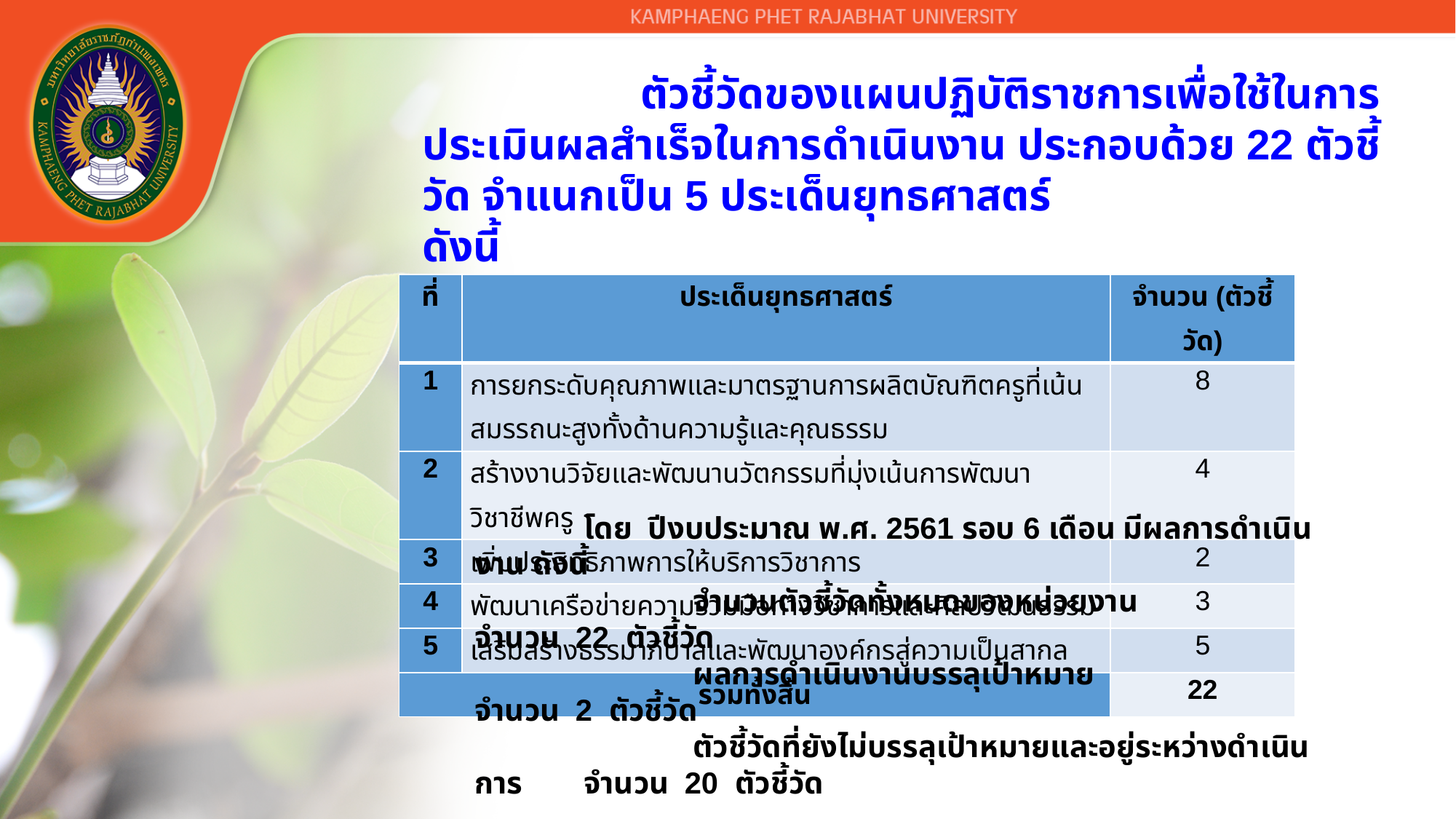

ตัวชี้วัดของแผนปฏิบัติราชการเพื่อใช้ในการประเมินผลสำเร็จในการดำเนินงาน ประกอบด้วย 22 ตัวชี้วัด จำแนกเป็น 5 ประเด็นยุทธศาสตร์
ดังนี้
| ที่ | ประเด็นยุทธศาสตร์ | จำนวน (ตัวชี้วัด) |
| --- | --- | --- |
| 1 | การยกระดับคุณภาพและมาตรฐานการผลิตบัณฑิตครูที่เน้นสมรรถนะสูงทั้งด้านความรู้และคุณธรรม | 8 |
| 2 | สร้างงานวิจัยและพัฒนานวัตกรรมที่มุ่งเน้นการพัฒนาวิชาชีพครู | 4 |
| 3 | เพิ่มประสิทธิภาพการให้บริการวิชาการ | 2 |
| 4 | พัฒนาเครือข่ายความร่วมมือทางวิชาการและศิลปวัฒนธรรม | 3 |
| 5 | เสริมสร้างธรรมาภิบาลและพัฒนาองค์กรสู่ความเป็นสากล | 5 |
| รวมทั้งสิ้น |  | 22 |
	โดย  ปีงบประมาณ พ.ศ. 2561 รอบ 6 เดือน มีผลการดำเนินงาน ดังนี้
		จำนวนตัวชี้วัดทั้งหมดของหน่วยงาน		จำนวน  22  ตัวชี้วัด
		ผลการดำเนินงานบรรลุเป้าหมาย			จำนวน  2  ตัวชี้วัด
		ตัวชี้วัดที่ยังไม่บรรลุเป้าหมายและอยู่ระหว่างดำเนินการ	จำนวน  20  ตัวชี้วัด